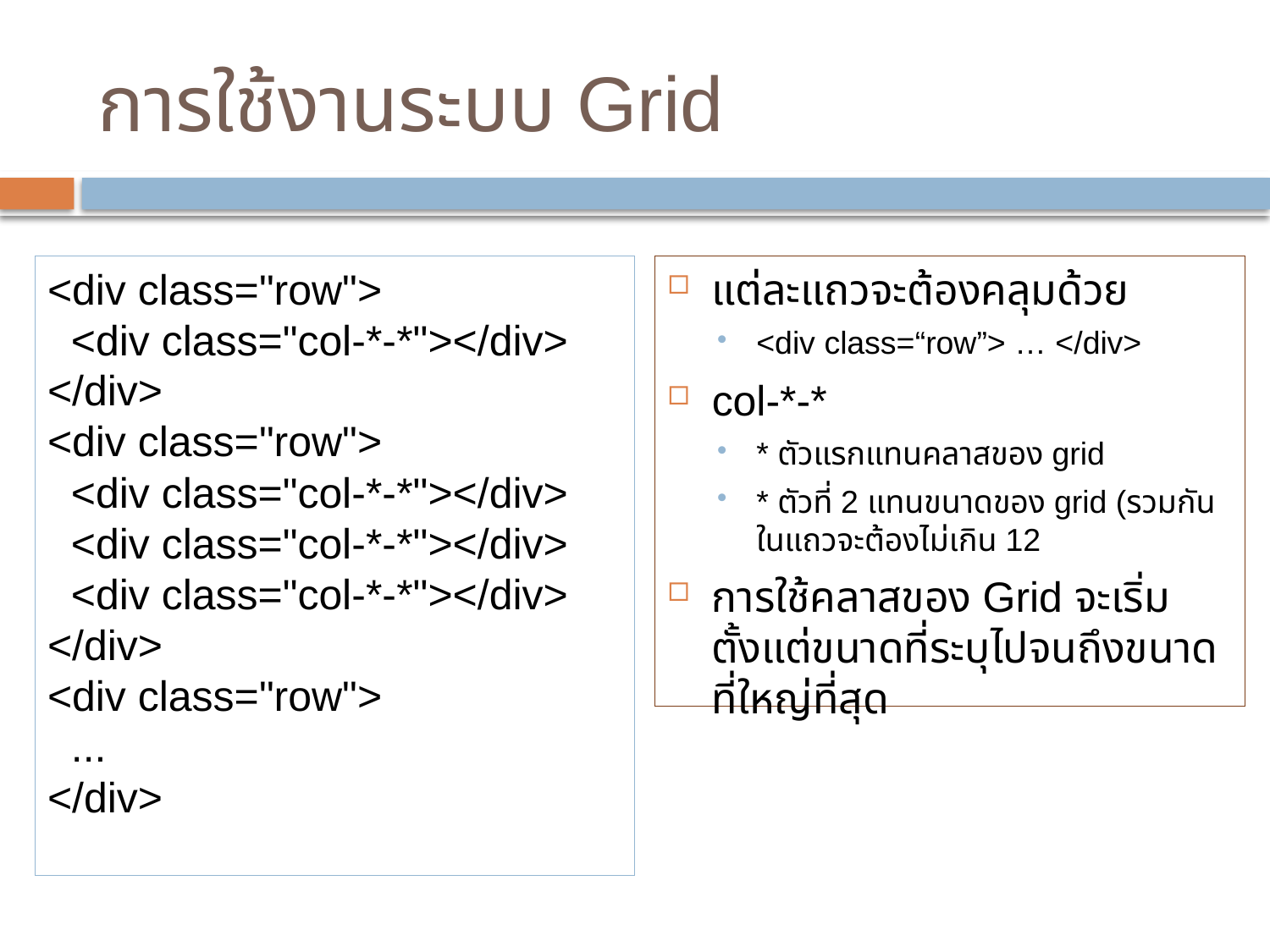

# การใช้งานระบบ Grid
<div class="row">
  <div class="col-*-*"></div>
</div>
<div class="row">
  <div class="col-*-*"></div>
  <div class="col-*-*"></div>
  <div class="col-*-*"></div>
</div>
<div class="row">
  ...
</div>
แต่ละแถวจะต้องคลุมด้วย
<div class=“row”> … </div>
col-*-*
* ตัวแรกแทนคลาสของ grid
* ตัวที่ 2 แทนขนาดของ grid (รวมกันในแถวจะต้องไม่เกิน 12
การใช้คลาสของ Grid จะเริ่มตั้งแต่ขนาดที่ระบุไปจนถึงขนาดที่ใหญ่ที่สุด